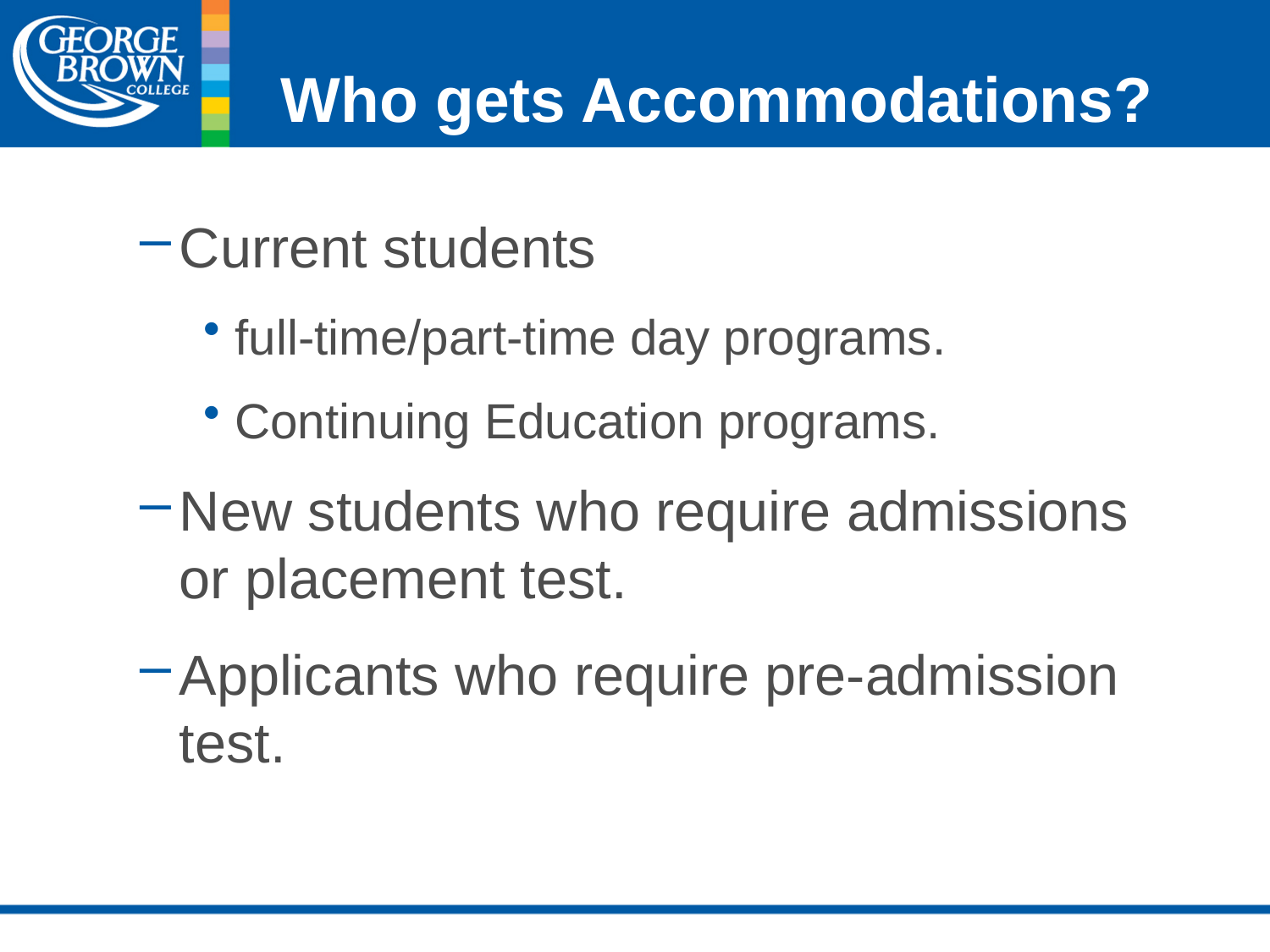

# Who gets Accommodations?
Current students
full-time/part-time day programs.
Continuing Education programs.
New students who require admissions or placement test.
Applicants who require pre-admission test.